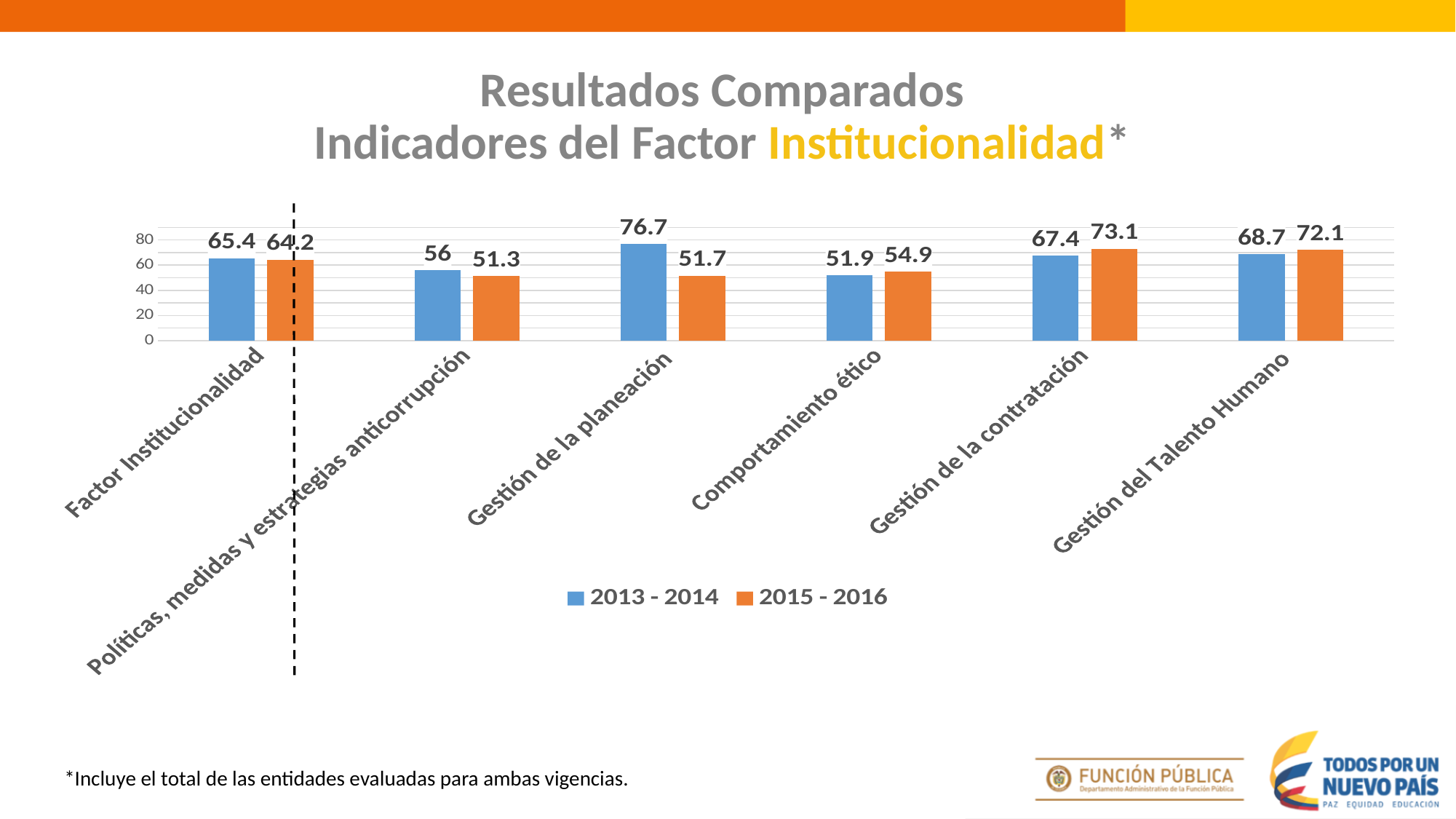

Resultados Comparados
Indicadores del Factor Institucionalidad*

### Chart

| Category | 2013 - 2014 | 2015 - 2016 |
|---|---|---|
| Factor Institucionalidad | 65.4 | 64.2 |
| Políticas, medidas y estrategias anticorrupción | 56.0 | 51.3 |
| Gestión de la planeación  | 76.7 | 51.7 |
| Comportamiento ético | 51.9 | 54.9 |
| Gestión de la contratación | 67.4 | 73.1 |
| Gestión del Talento Humano  | 68.7 | 72.1 |
*Incluye el total de las entidades evaluadas para ambas vigencias.